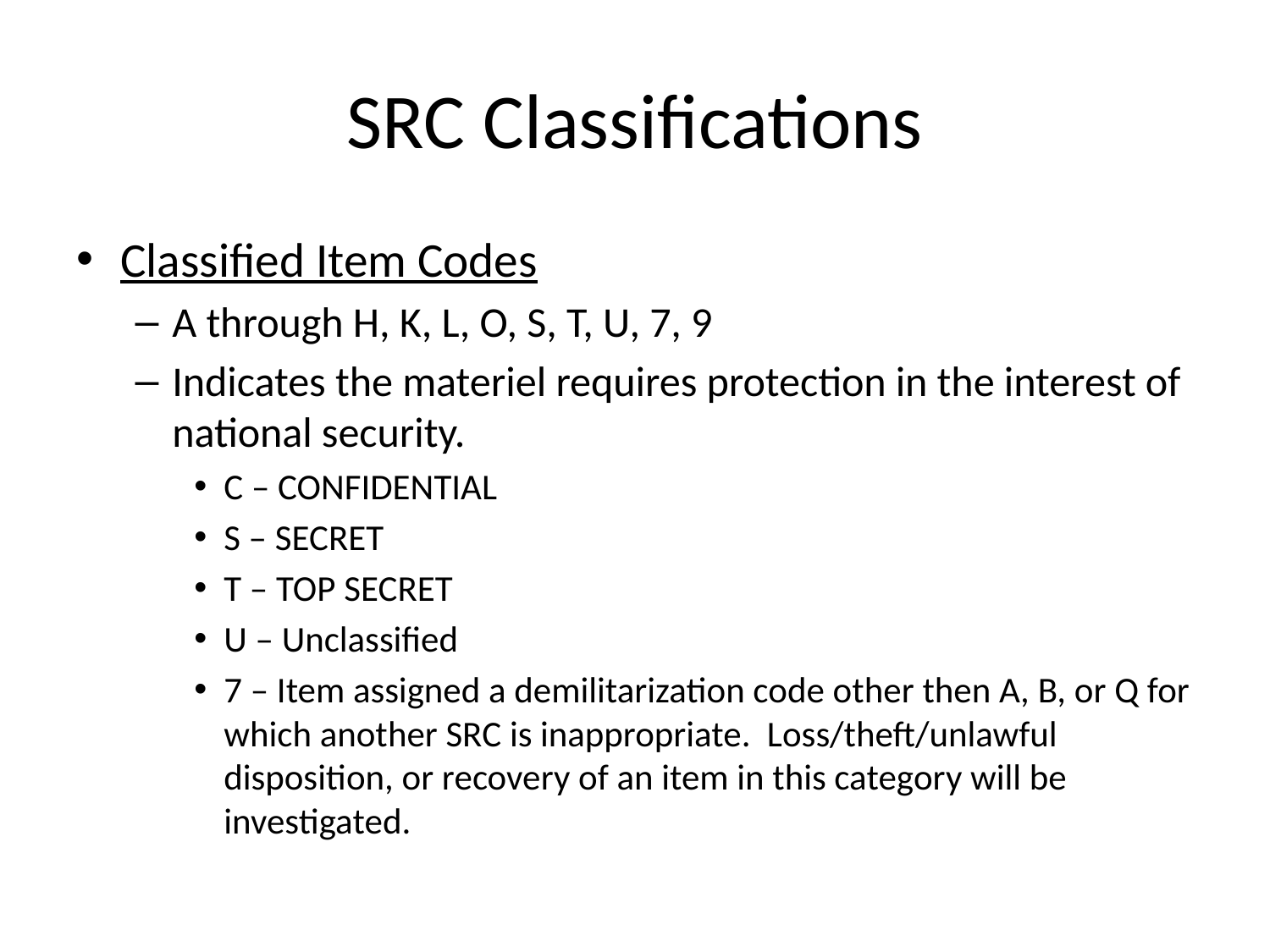

# SRC Classifications
Classified Item Codes
A through H, K, L, O, S, T, U, 7, 9
Indicates the materiel requires protection in the interest of national security.
C – CONFIDENTIAL
S – SECRET
T – TOP SECRET
U – Unclassified
7 – Item assigned a demilitarization code other then A, B, or Q for which another SRC is inappropriate.  Loss/theft/unlawful disposition, or recovery of an item in this category will be investigated.